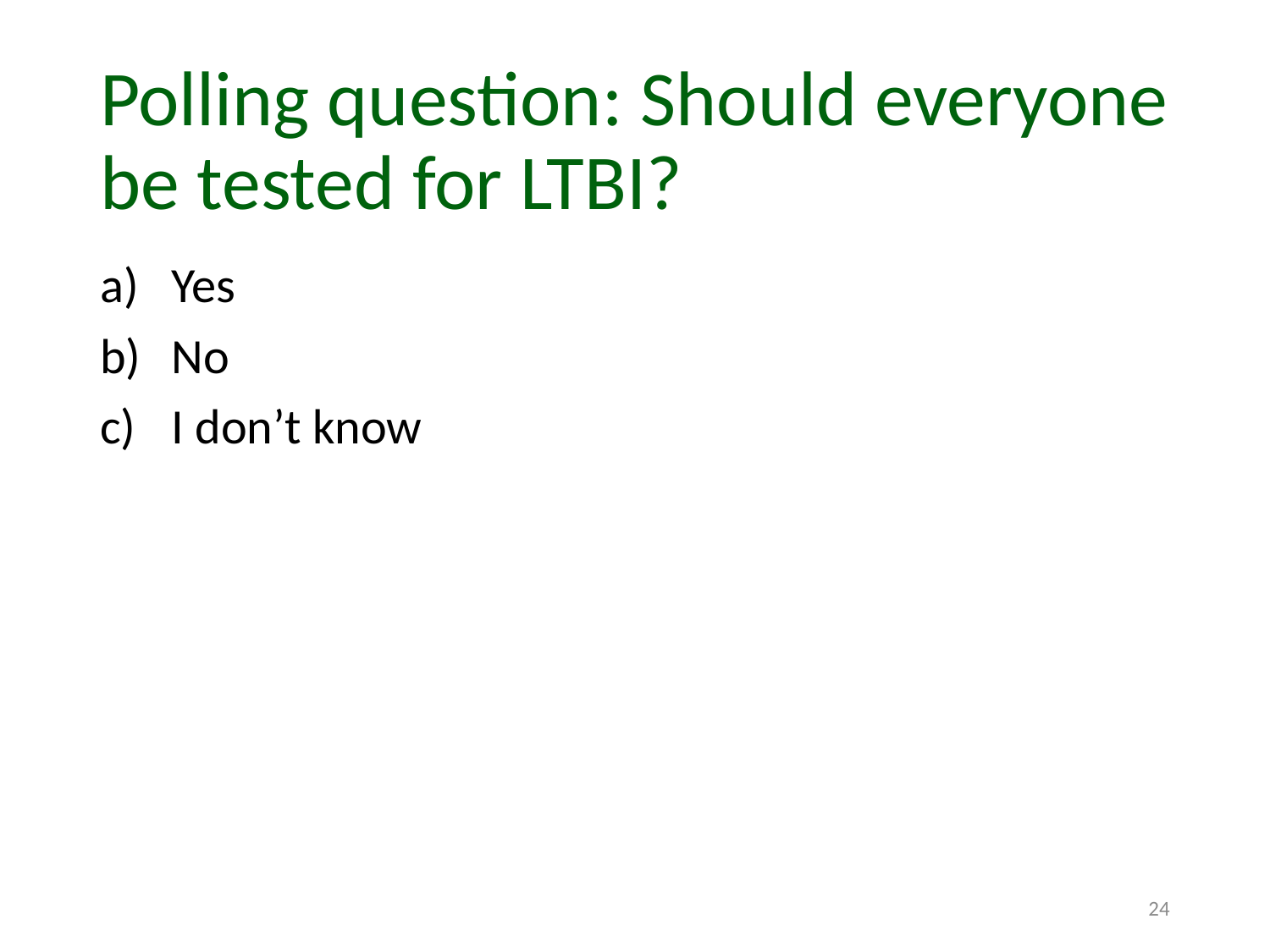

# Polling question: Should everyone be tested for LTBI?
Yes
No
I don’t know
24